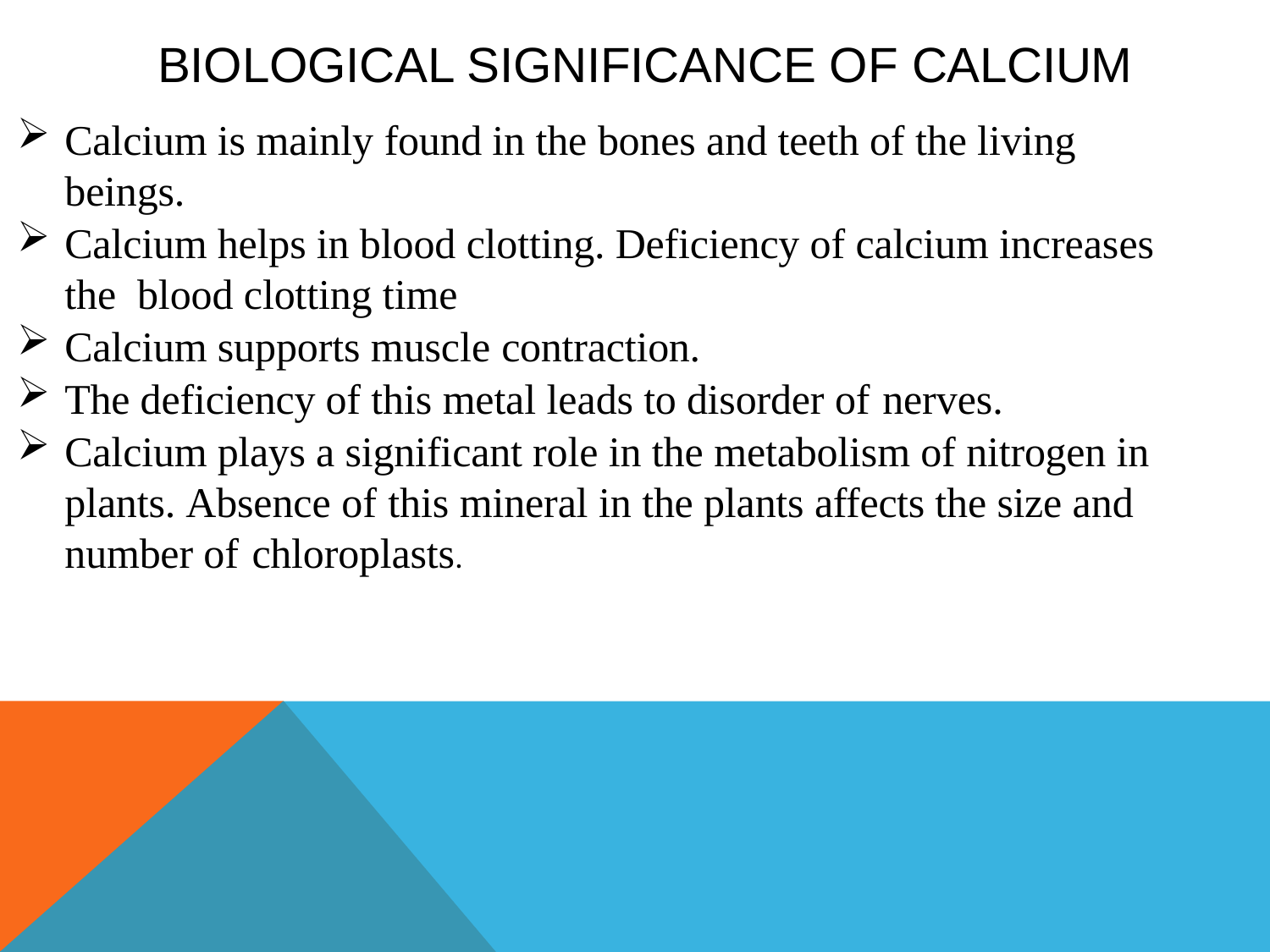

BIOLOGICAL SIGNIFICANCE OF CALCIUM
Calcium is mainly found in the bones and teeth of the living beings.
Calcium helps in blood clotting. Deficiency of calcium increases the  blood clotting time
Calcium supports muscle contraction.
The deficiency of this metal leads to disorder of nerves.
Calcium plays a significant role in the metabolism of nitrogen in  plants. Absence of this mineral in the plants affects the size and number of chloroplasts.